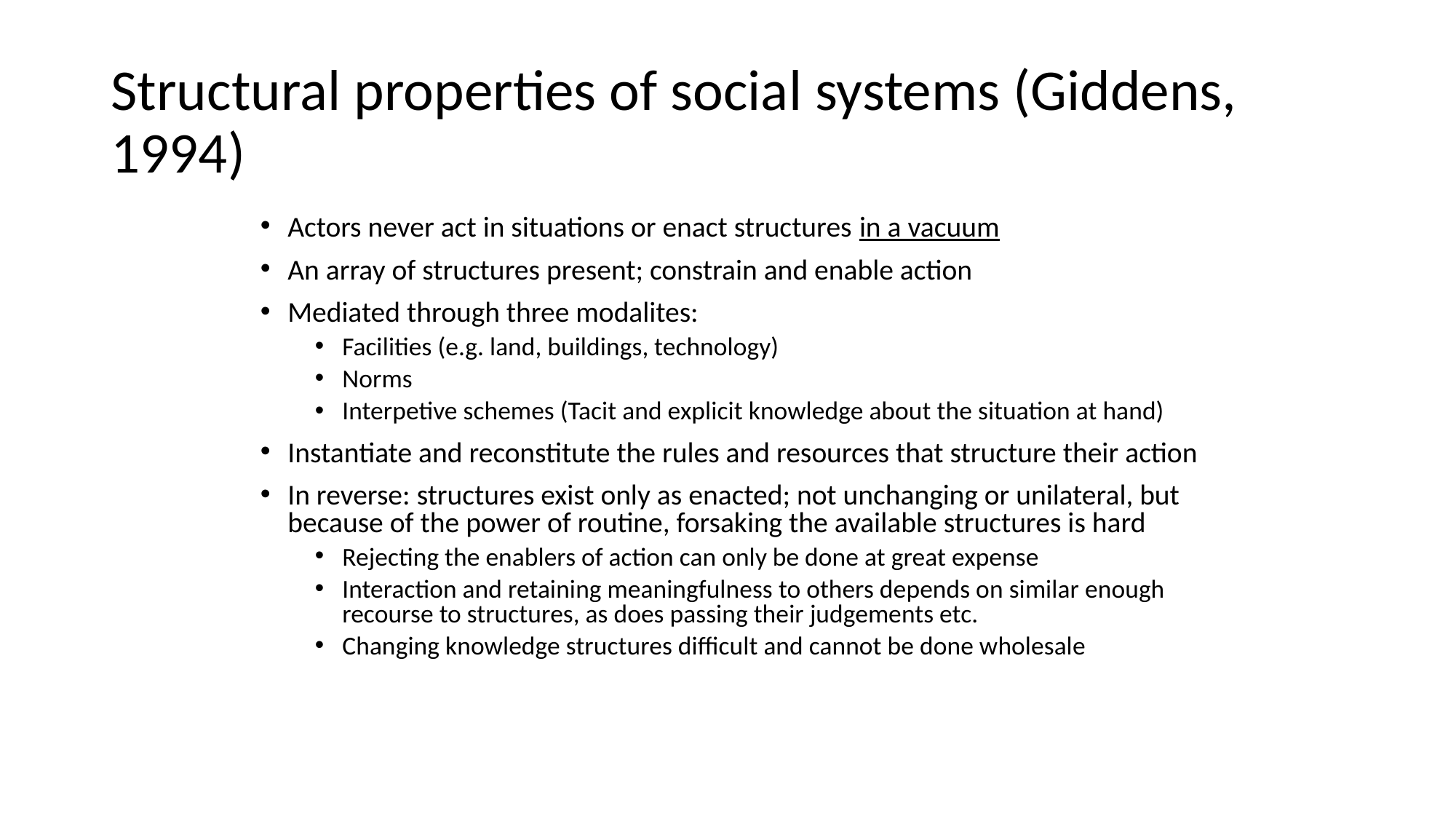

# Structural properties of social systems (Giddens, 1994)
Actors never act in situations or enact structures in a vacuum
An array of structures present; constrain and enable action
Mediated through three modalites:
Facilities (e.g. land, buildings, technology)
Norms
Interpetive schemes (Tacit and explicit knowledge about the situation at hand)
Instantiate and reconstitute the rules and resources that structure their action
In reverse: structures exist only as enacted; not unchanging or unilateral, but because of the power of routine, forsaking the available structures is hard
Rejecting the enablers of action can only be done at great expense
Interaction and retaining meaningfulness to others depends on similar enough recourse to structures, as does passing their judgements etc.
Changing knowledge structures difficult and cannot be done wholesale